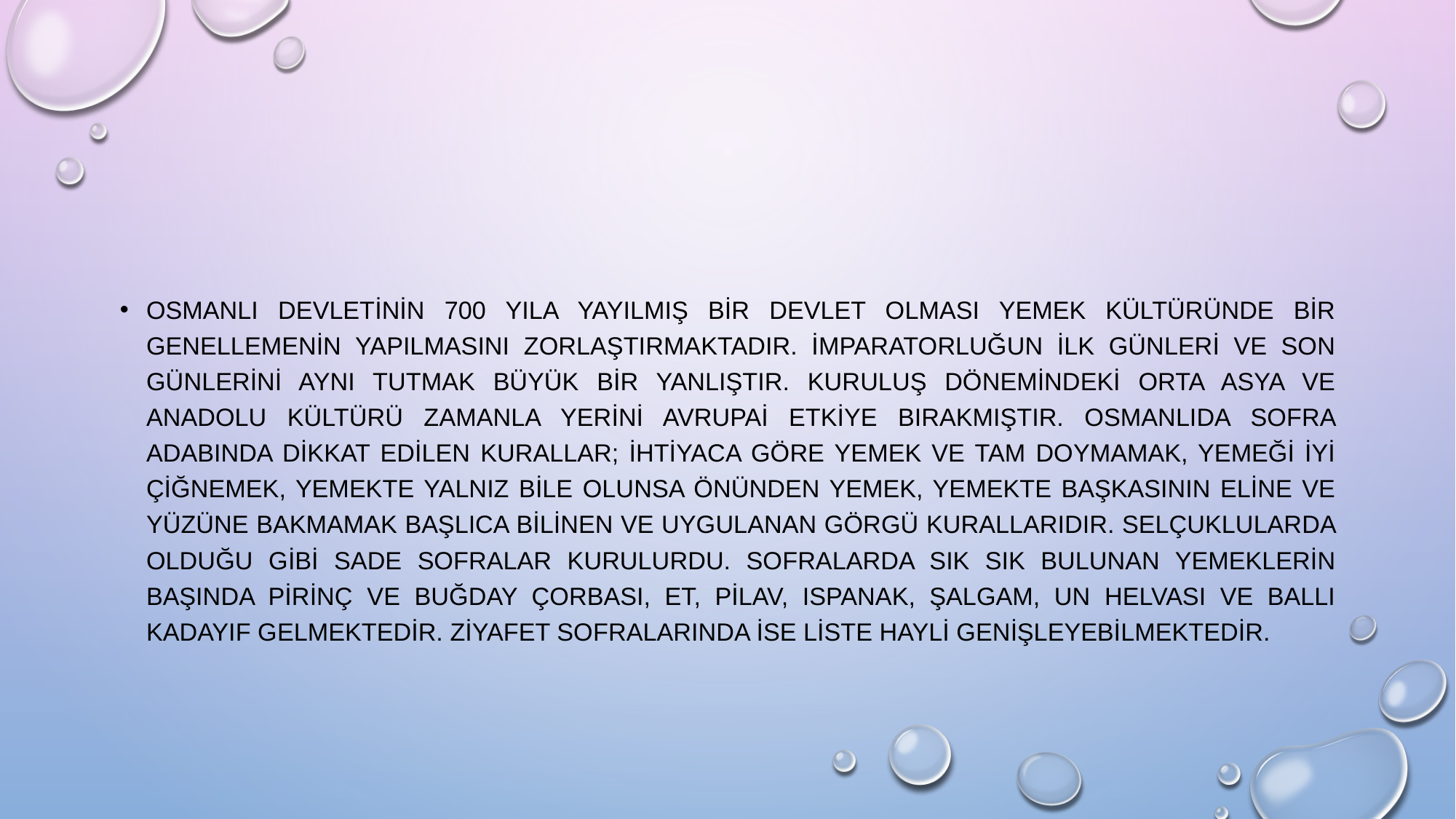

#
Osmanlı devletinin 700 yıla yayılmış bir devlet olması yemek kültüründe bir genellemenin yapılmasını zorlaştırmaktadır. İmparatorluğun ilk günleri ve son günlerini aynı tutmak büyük bir yanlıştır. Kuruluş dönemindeki orta Asya ve Anadolu kültürü zamanla yerini Avrupai etkiye bırakmıştır. Osmanlıda sofra adabında dikkat edilen kurallar; ihtiyaca göre yemek ve tam doymamak, yemeği iyi çiğnemek, yemekte yalnız bile olunsa önünden yemek, yemekte başkasının eline ve yüzüne bakmamak başlıca bilinen ve uygulanan görgü kurallarıdır. Selçuklularda olduğu gibi sade sofralar kurulurdu. Sofralarda sık sık bulunan yemeklerin başında pirinç ve buğday çorbası, et, pilav, ıspanak, şalgam, un helvası ve ballı kadayıf gelmektedir. Ziyafet sofralarında ise liste hayli genişleyebilmektedir.